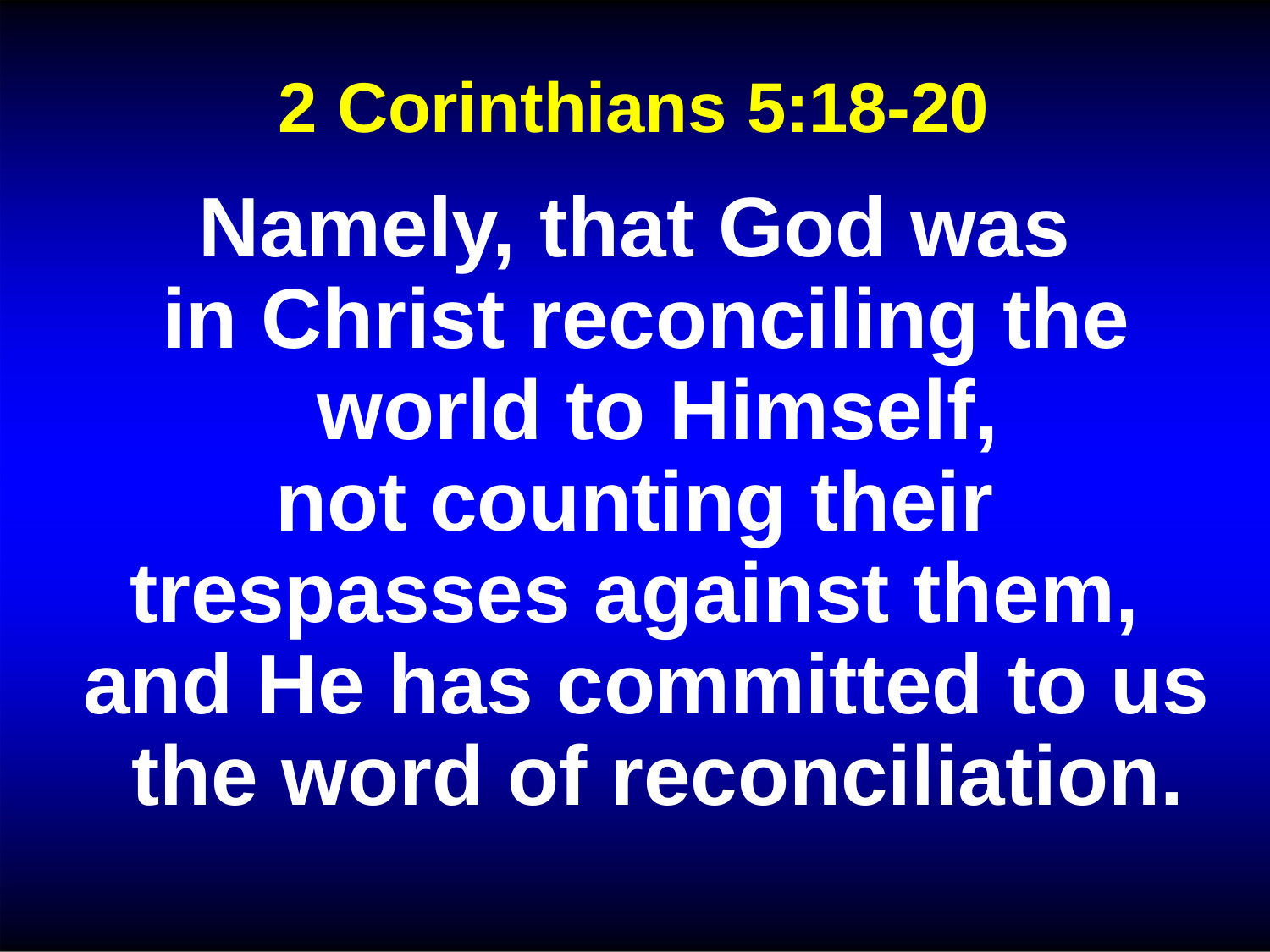

# 2 Corinthians 5:18-20
Namely, that God was  in Christ reconciling the  world to Himself,
not counting their  trespasses against them,  and He has committed to us  the word of reconciliation.